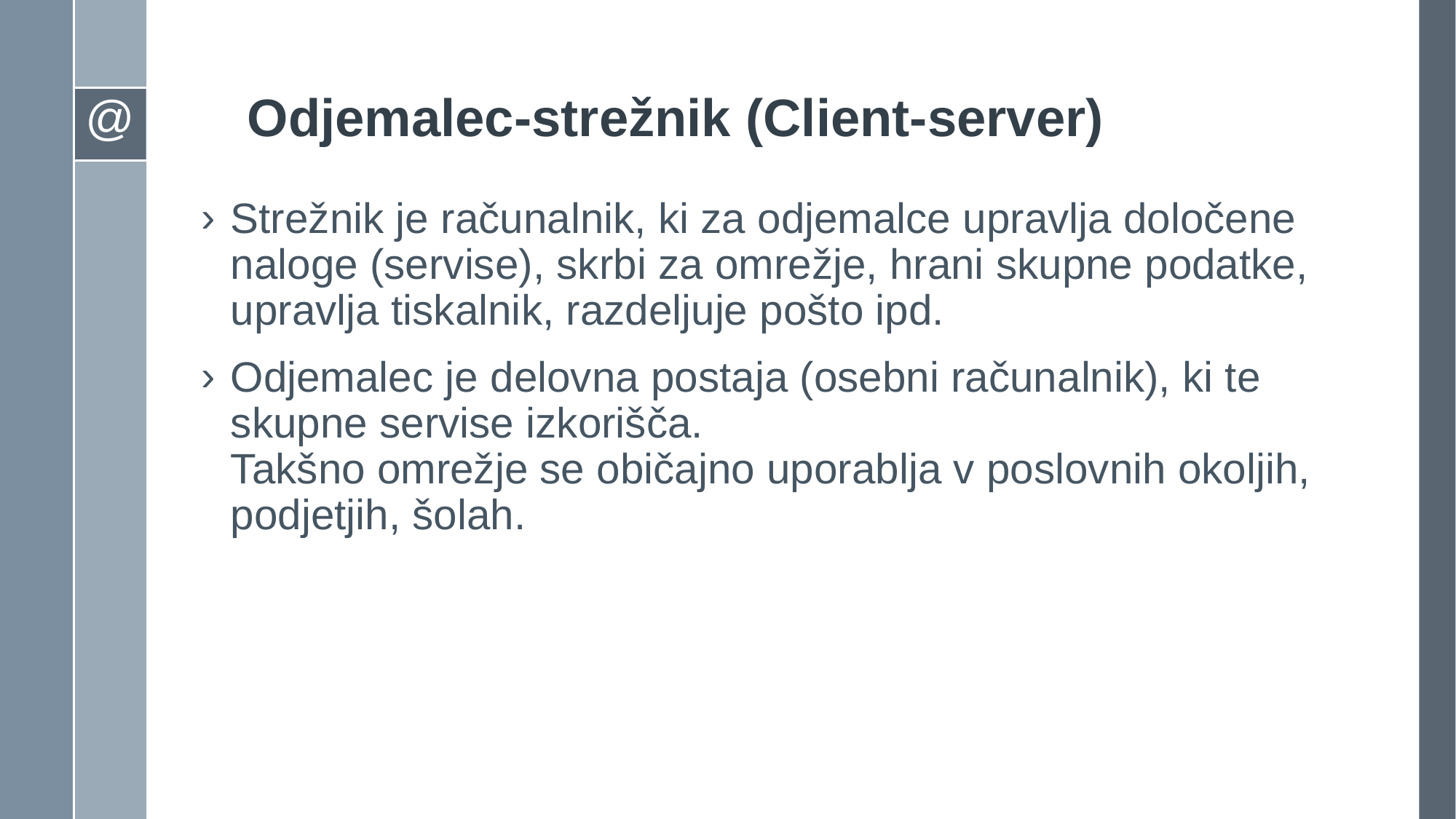

# Odjemalec-strežnik (Client-server)
Strežnik je računalnik, ki za odjemalce upravlja določene naloge (servise), skrbi za omrežje, hrani skupne podatke, upravlja tiskalnik, razdeljuje pošto ipd.
Odjemalec je delovna postaja (osebni računalnik), ki te skupne servise izkorišča.
Takšno omrežje se običajno uporablja v poslovnih okoljih, podjetjih, šolah.